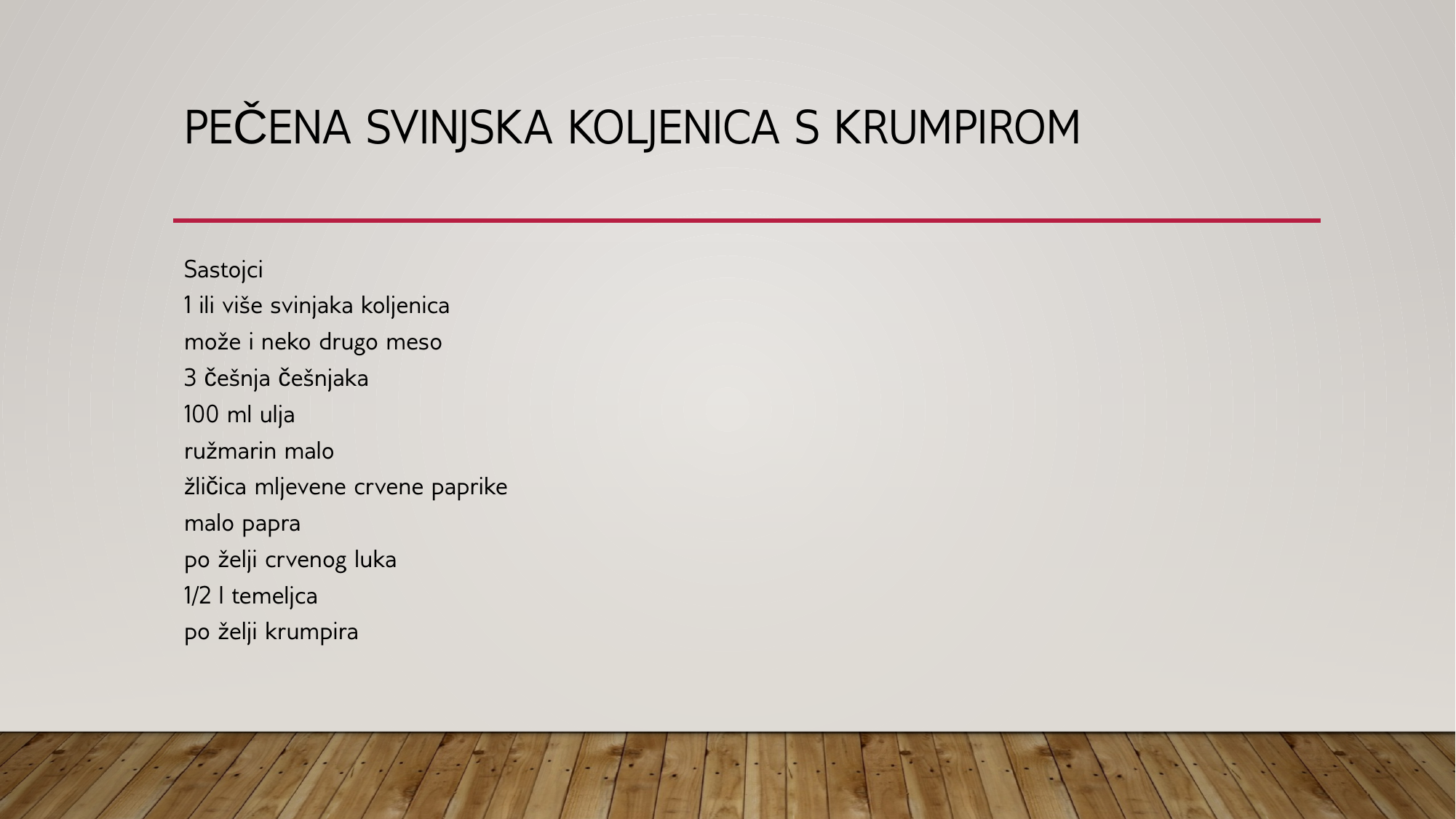

# PEČENA SVINJSKA KOLJENICA S KRUMPIROM
Sastojci
1 ili više svinjaka koljenica
može i neko drugo meso
3 češnja češnjaka
100 ml ulja
ružmarin malo
žličica mljevene crvene paprike
malo papra
po želji crvenog luka
1/2 l temeljca
po želji krumpira